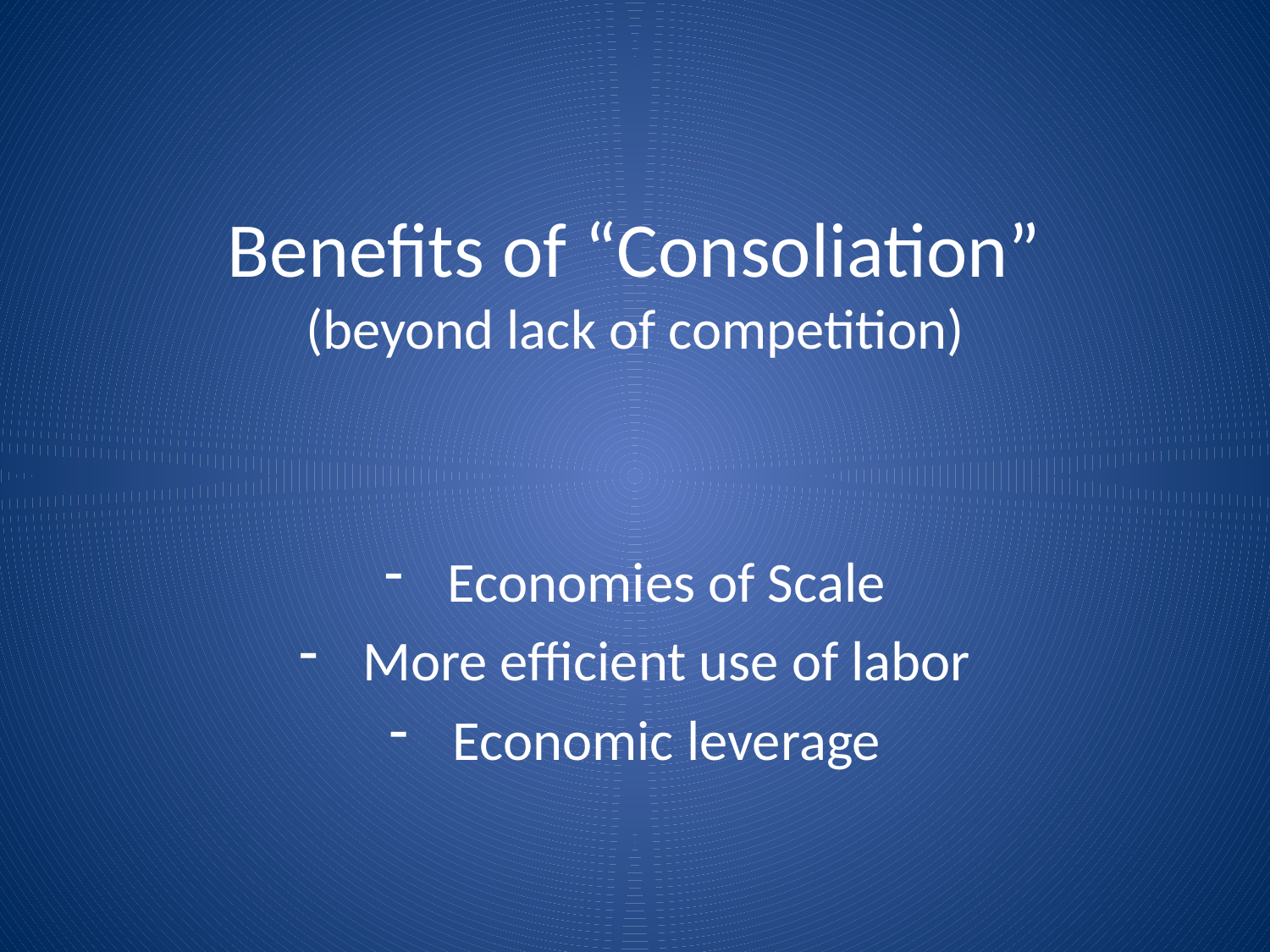

# Benefits of “Consoliation” (beyond lack of competition)
Economies of Scale
More efficient use of labor
Economic leverage